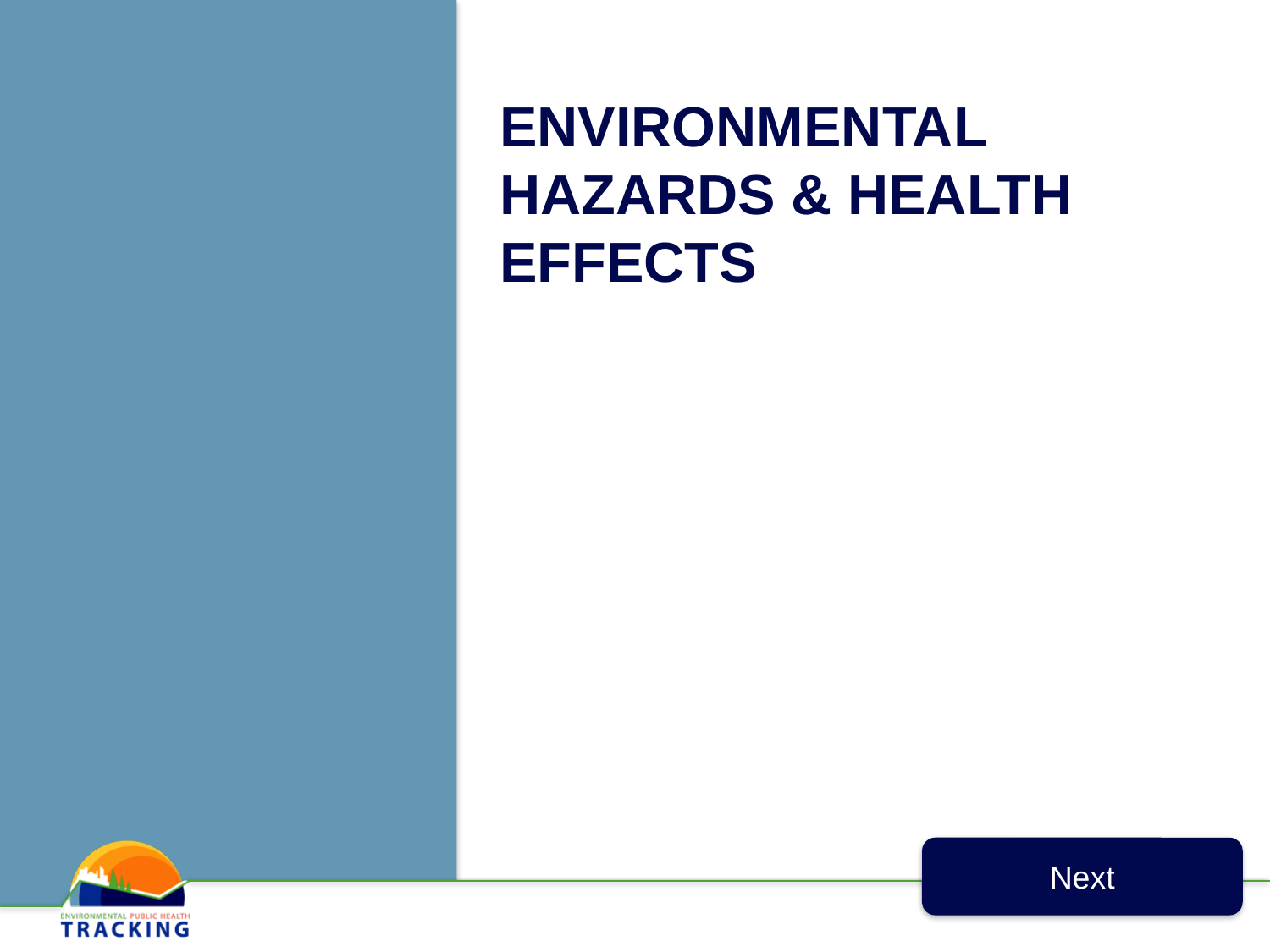

# ENVIRONMENTAL HAZARDS & HEALTH EFFECTS
Next
18